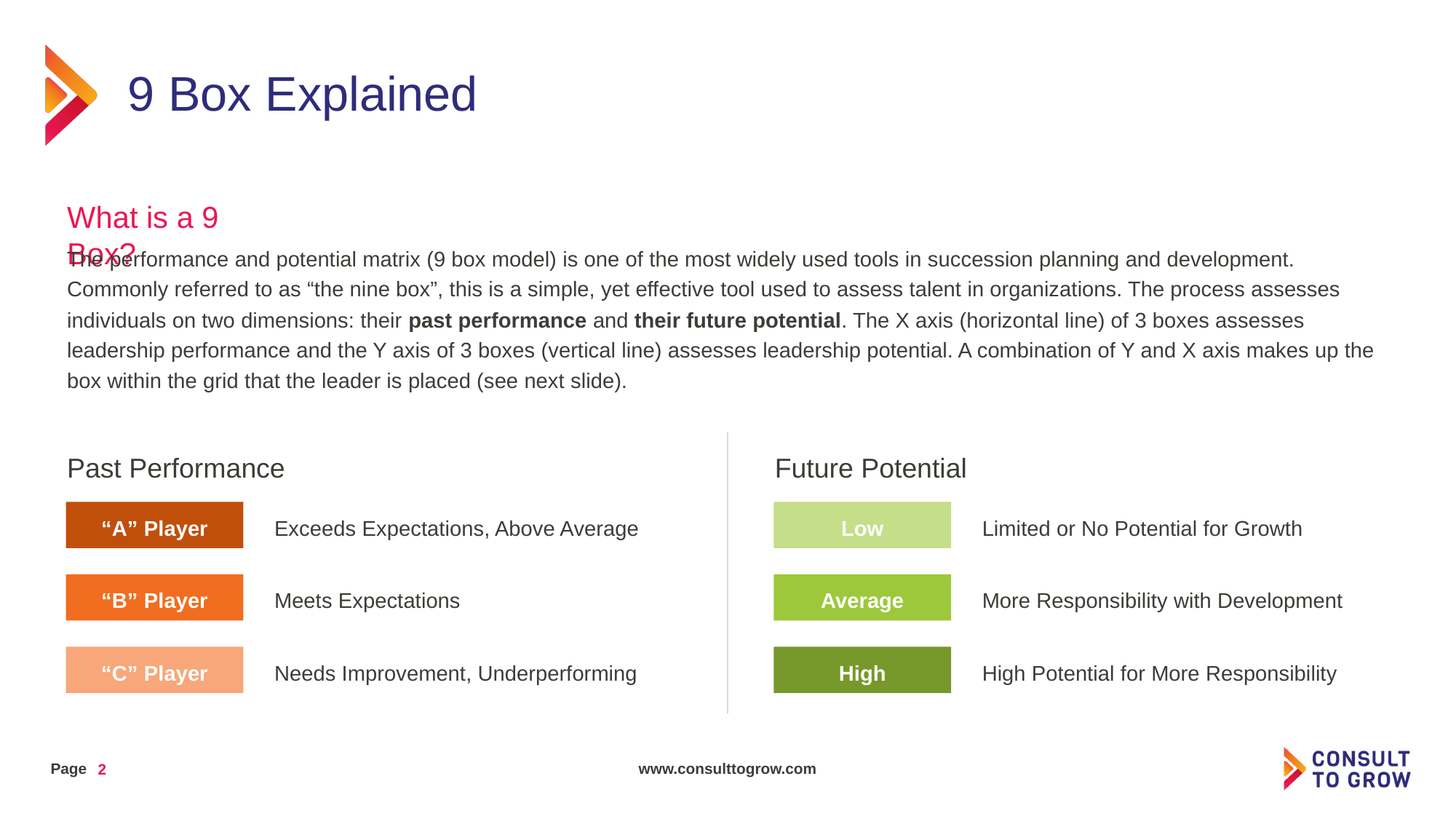

# 9 Box Explained
What is a 9 Box?
The performance and potential matrix (9 box model) is one of the most widely used tools in succession planning and development. Commonly referred to as “the nine box”, this is a simple, yet effective tool used to assess talent in organizations. The process assesses individuals on two dimensions: their past performance and their future potential. The X axis (horizontal line) of 3 boxes assesses leadership performance and the Y axis of 3 boxes (vertical line) assesses leadership potential. A combination of Y and X axis makes up the box within the grid that the leader is placed (see next slide).
Past Performance
Future Potential
“A” Player
Exceeds Expectations, Above Average
“B” Player
Meets Expectations
“C” Player
Needs Improvement, Underperforming
Low
Limited or No Potential for Growth
Average
More Responsibility with Development
High
High Potential for More Responsibility